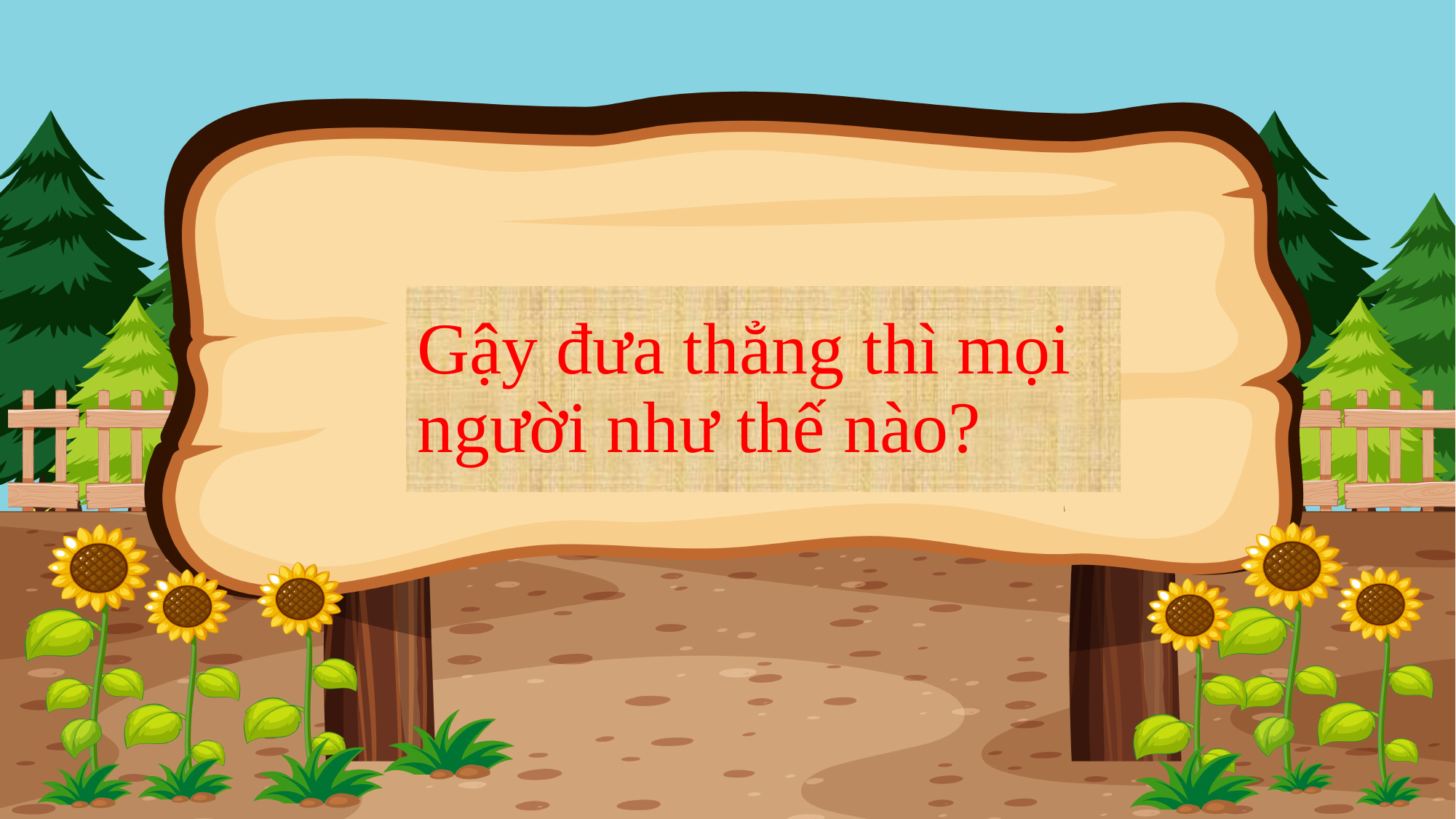

# Gậy đưa thẳng thì mọi người như thế nào?